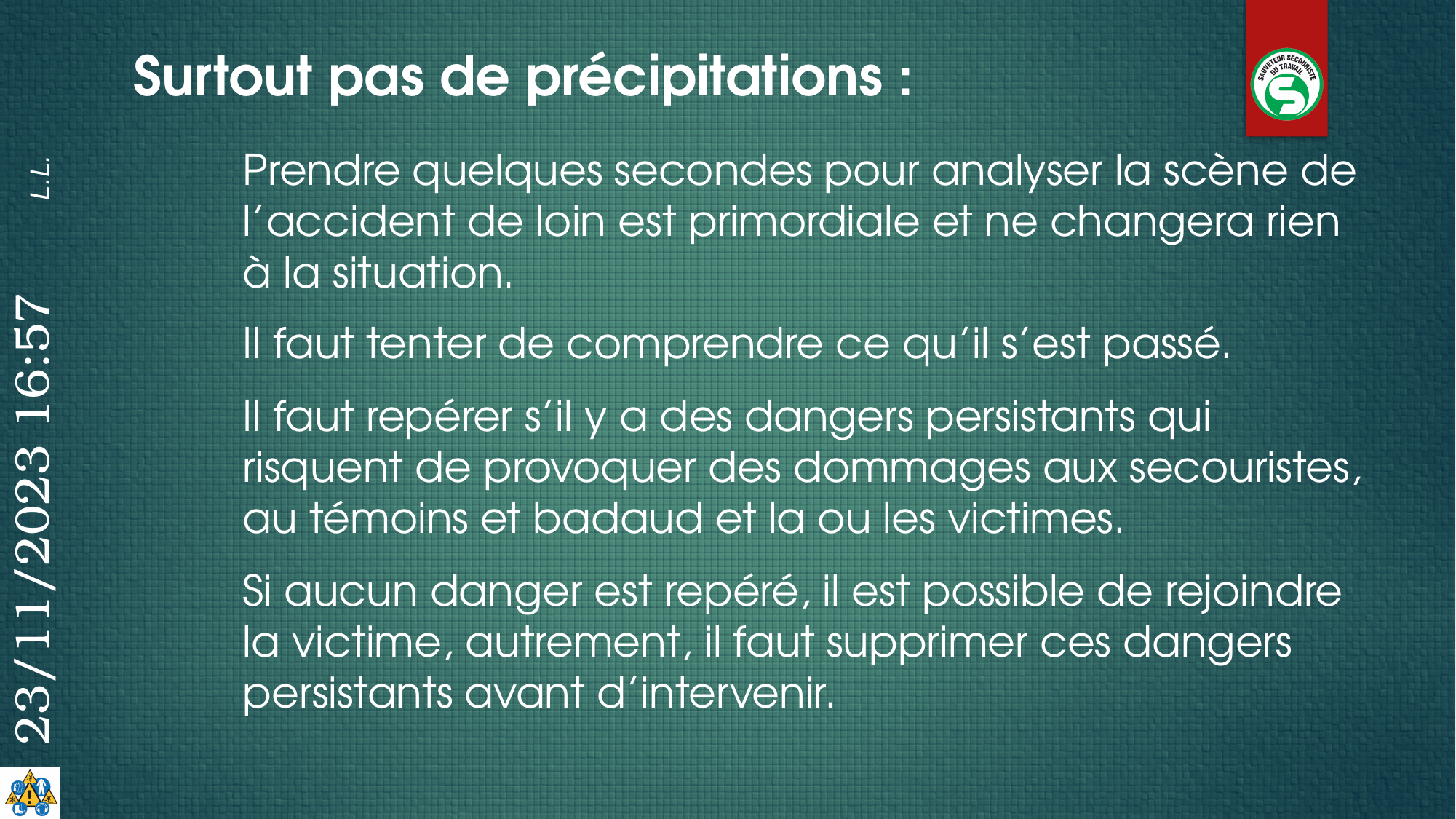

Surtout pas de précipitations :

Prendre quelques secondes pour analyser la scène de l’accident de loin est primordiale et ne changera rien à la situation.

Il faut tenter de comprendre ce qu’il s’est passé.

Il faut repérer s’il y a des dangers persistants qui risquent de provoquer des dommages aux secouristes, au témoins et badaud et la ou les victimes.

Si aucun danger est repéré, il est possible de rejoindre la victime, autrement, il faut supprimer ces dangers persistants avant d’intervenir.